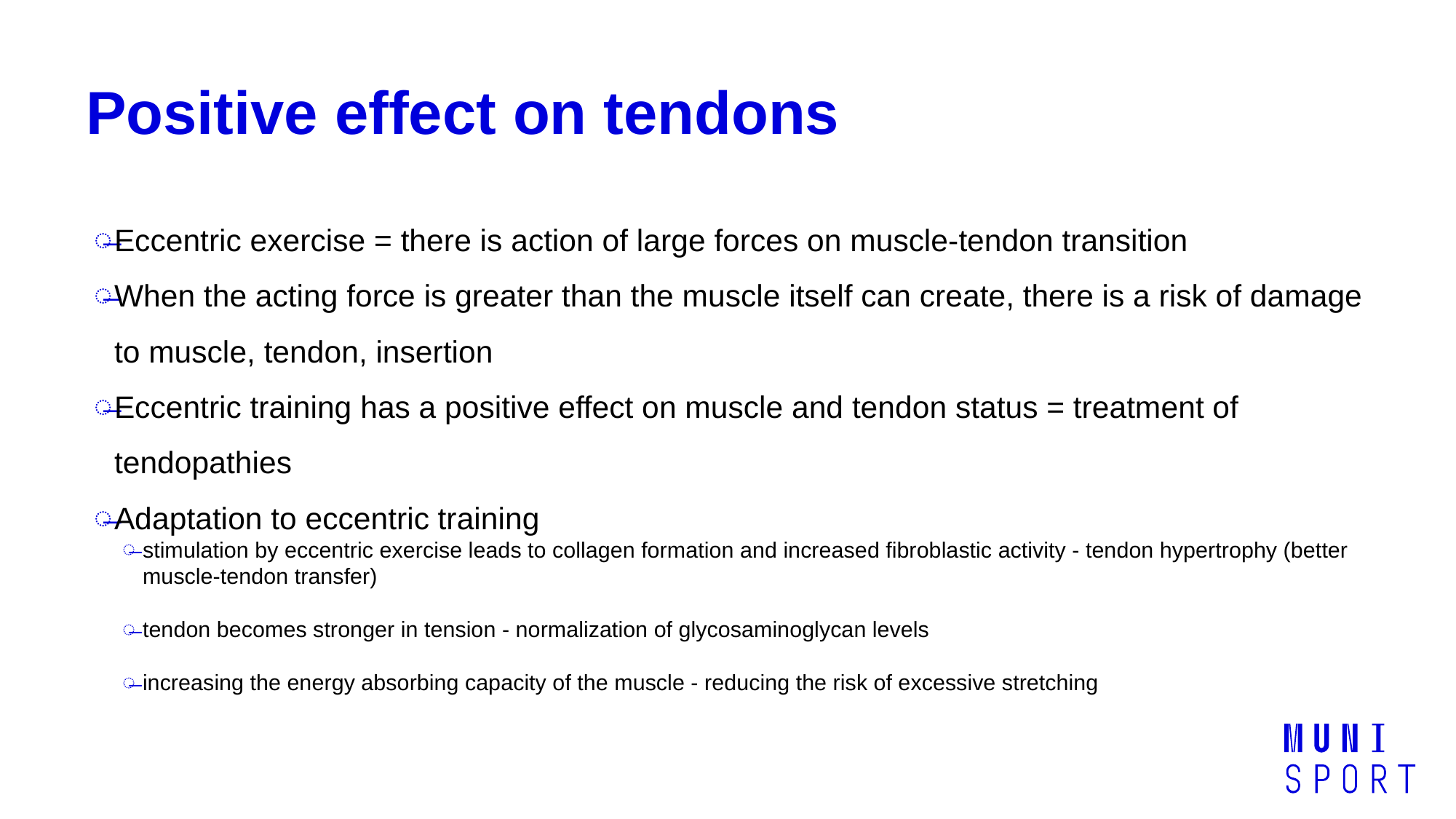

# Positive effect on tendons
Eccentric exercise = there is action of large forces on muscle-tendon transition
When the acting force is greater than the muscle itself can create, there is a risk of damage to muscle, tendon, insertion
Eccentric training has a positive effect on muscle and tendon status = treatment of tendopathies
Adaptation to eccentric training
stimulation by eccentric exercise leads to collagen formation and increased fibroblastic activity - tendon hypertrophy (better muscle-tendon transfer)
tendon becomes stronger in tension - normalization of glycosaminoglycan levels
increasing the energy absorbing capacity of the muscle - reducing the risk of excessive stretching